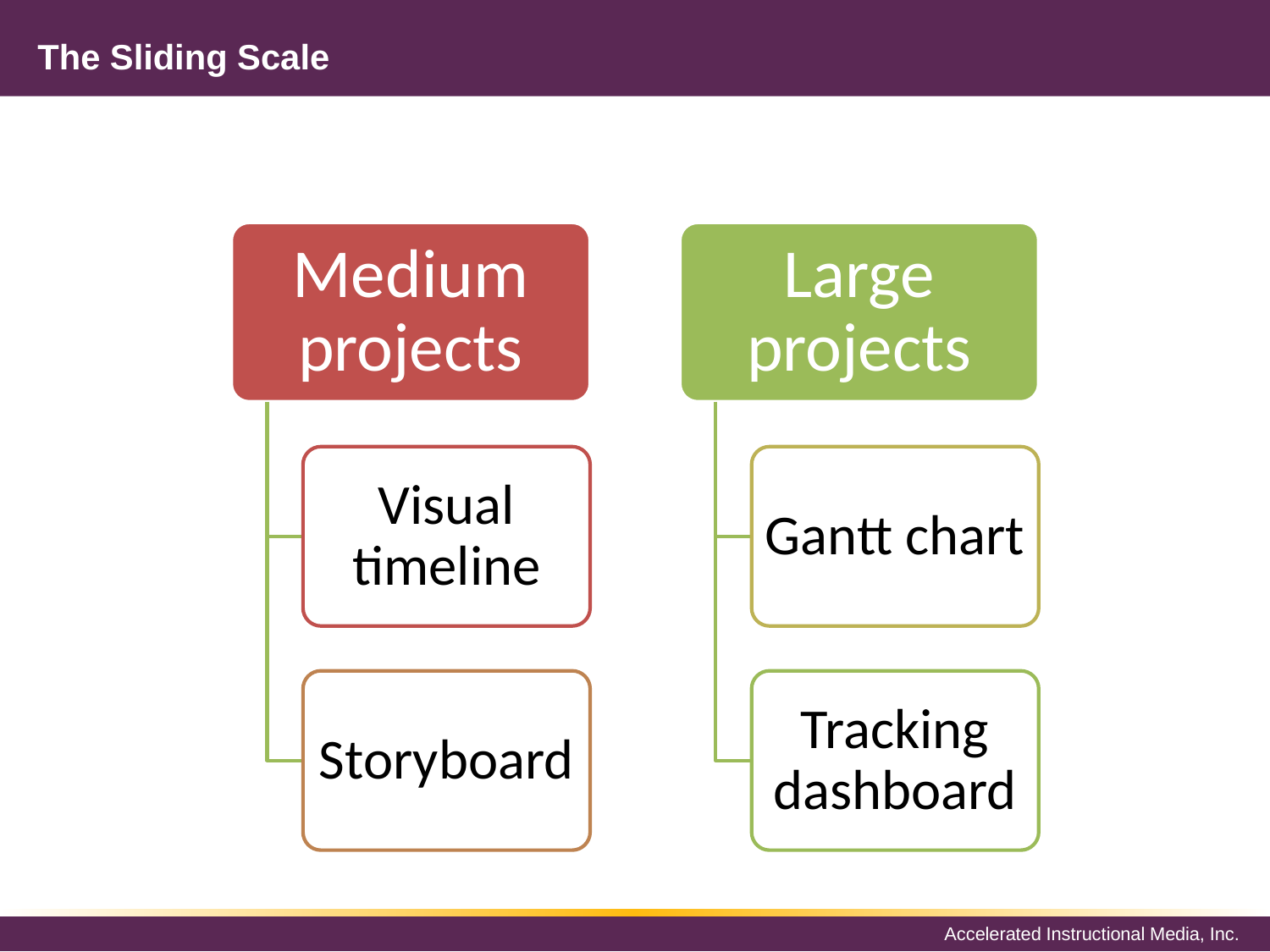

# The Sliding Scale

Medium projects
Large projects

Visual timeline
Gantt chart
Storyboard
Tracking dashboard